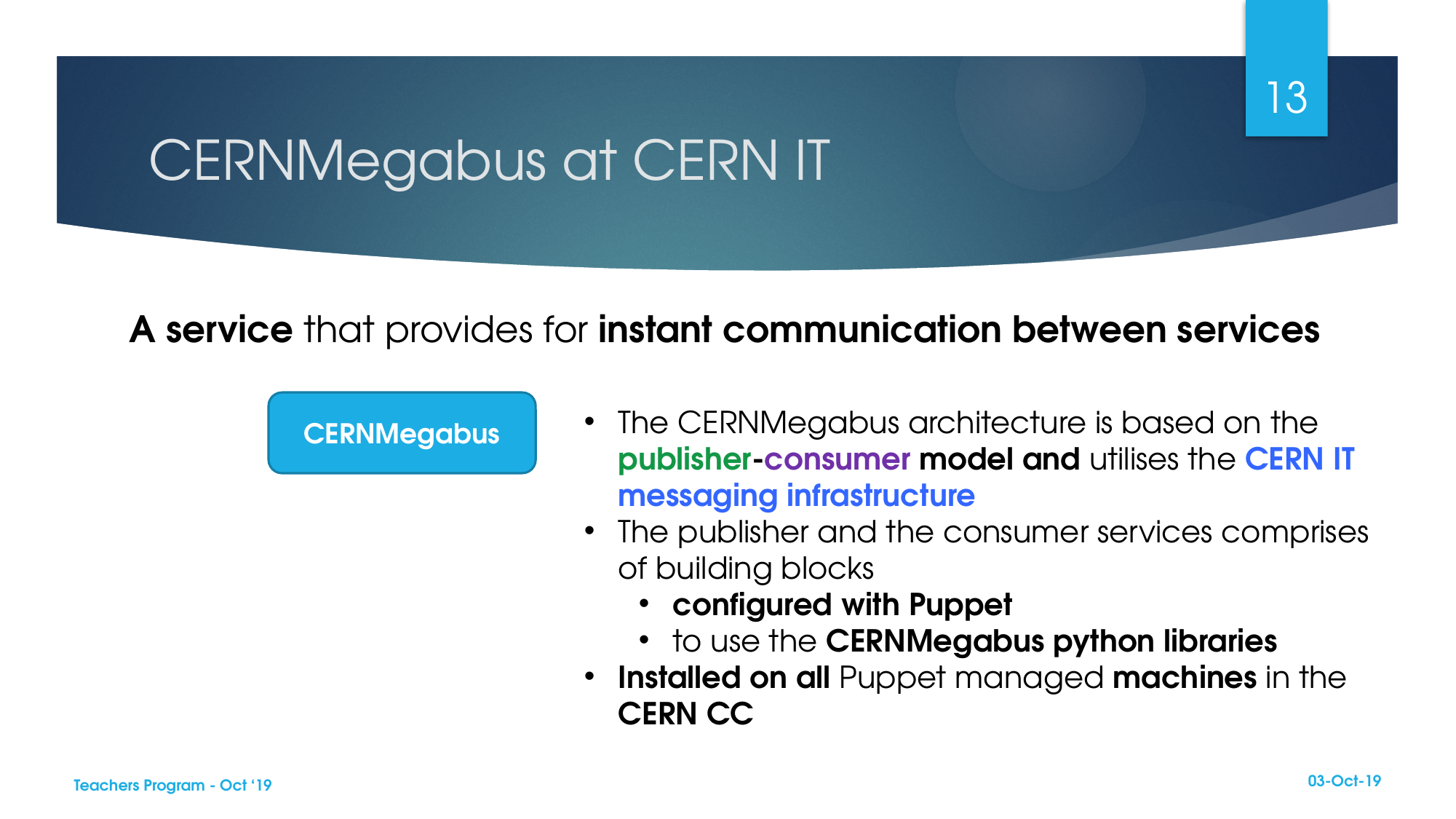

13
# CERNMegabus at CERN IT
A service that provides for instant communication between services
CERNMegabus
The CERNMegabus architecture is based on the publisher-consumer model and utilises the CERN IT messaging infrastructure
The publisher and the consumer services comprises of building blocks
configured with Puppet
to use the CERNMegabus python libraries
Installed on all Puppet managed machines in the CERN CC
Teachers Program - Oct ‘19
03-Oct-19